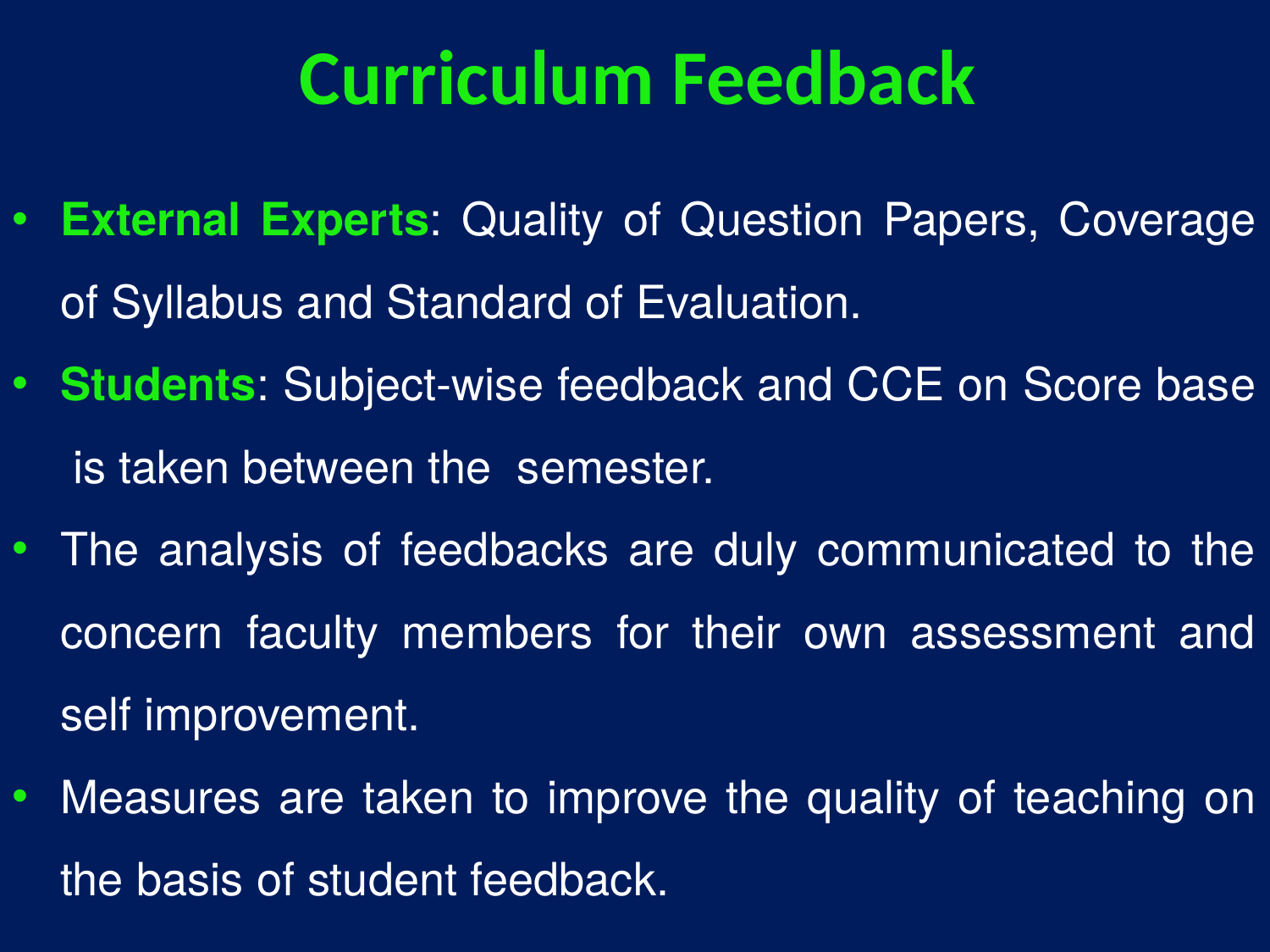

Curriculum Feedback

External Experts: Quality of Question Papers, Coverage of Syllabus and Standard of Evaluation.
Students: Subject-wise feedback and CCE on Score base  is taken between the  semester.
The analysis of feedbacks are duly communicated to the concern faculty members for their own assessment and self improvement.
Measures are taken to improve the quality of teaching on the basis of student feedback.